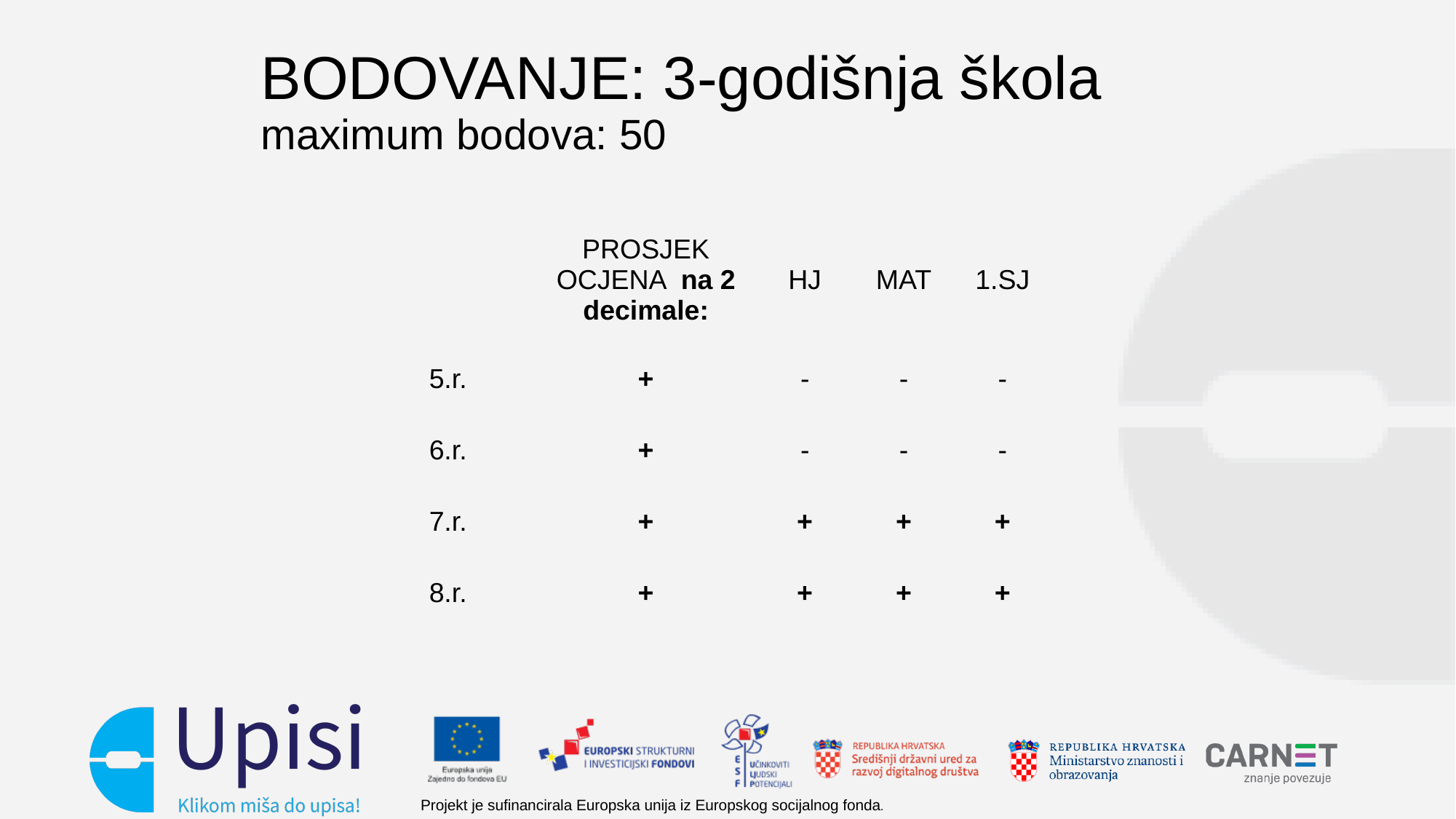

# BODOVANJE: 3-godišnja škola maximum bodova: 50
|  | PROSJEK OCJENA na 2 decimale: | HJ | MAT | 1.SJ |
| --- | --- | --- | --- | --- |
| 5.r. | + | - | - | - |
| 6.r. | + | - | - | - |
| 7.r. | + | + | + | + |
| 8.r. | + | + | + | + |